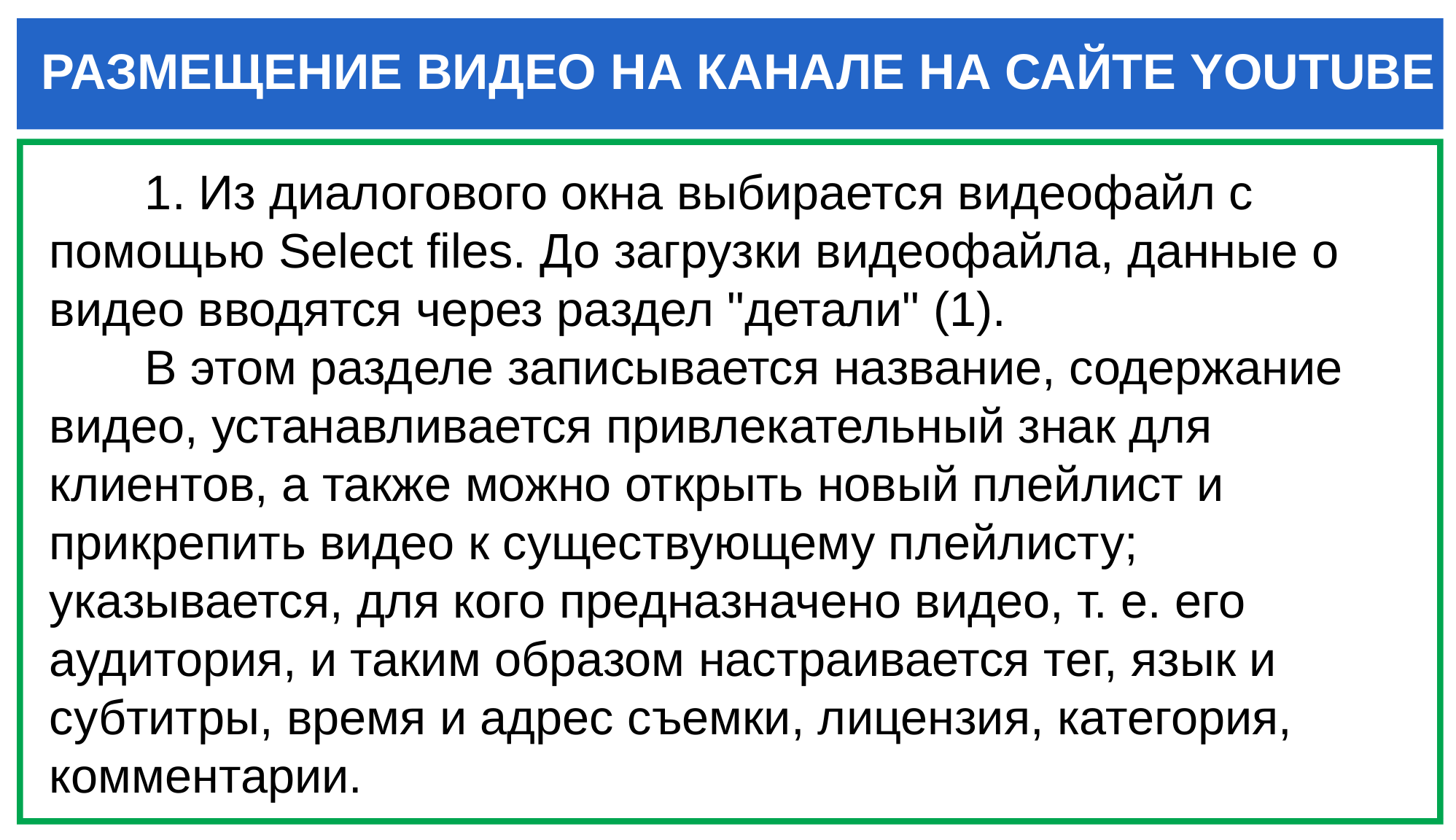

РАЗМЕЩЕНИЕ ВИДЕО НА КАНАЛЕ НА САЙТЕ YOUTUBE
1. Из диалогового окна выбирается видеофайл с помощью Select files. До загрузки видеофайла, данные о видео вводятся через раздел "детали" (1).
В этом разделе записывается название, содержание видео, устанавливается привлекательный знак для клиентов, а также можно открыть новый плейлист и прикрепить видео к существующему плейлисту; указывается, для кого предназначено видео, т. е. его аудитория, и таким образом настраивается тег, язык и субтитры, время и адрес съемки, лицензия, категория, комментарии.